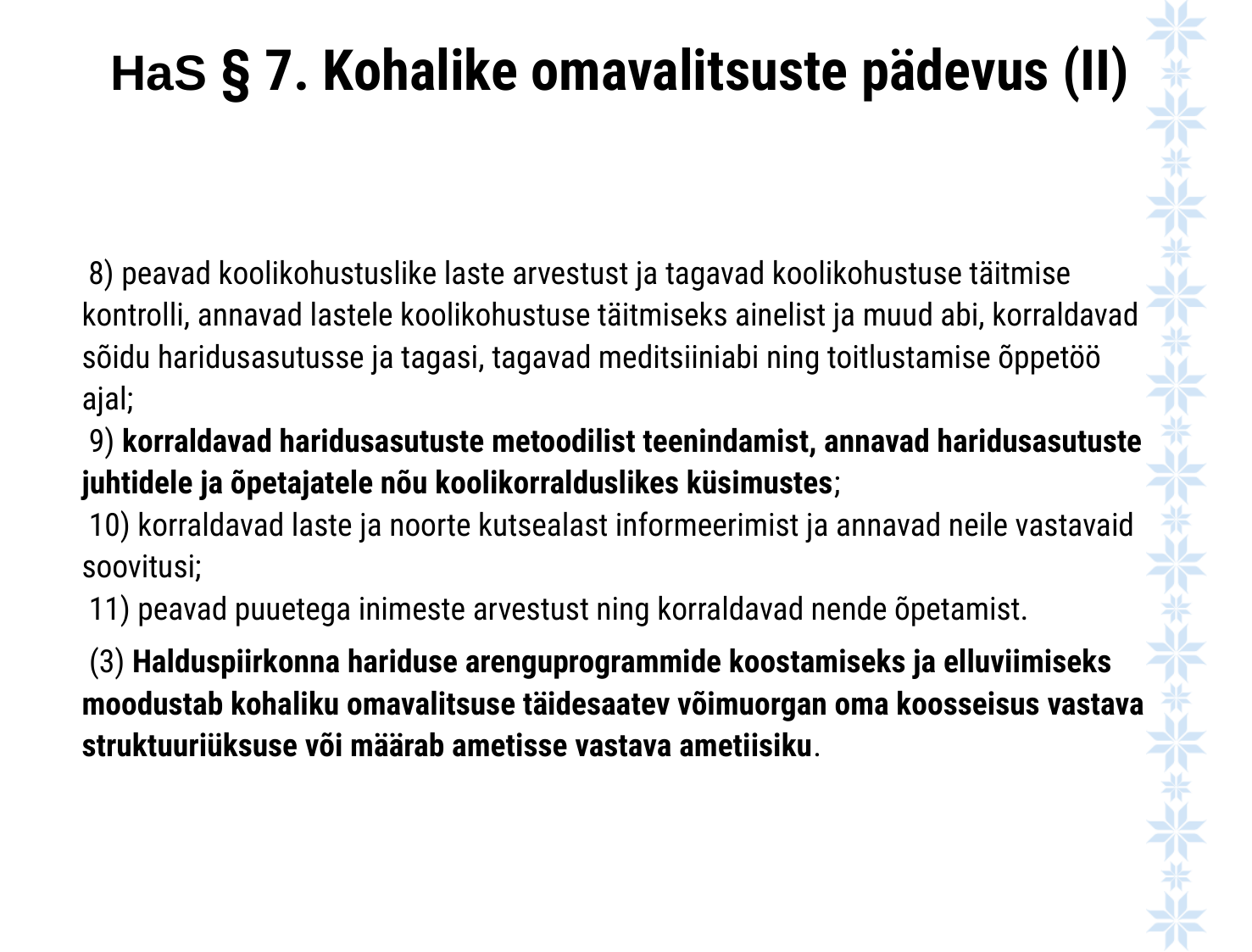

# HaS § 7. Kohalike omavalitsuste pädevus (II)
 8) peavad koolikohustuslike laste arvestust ja tagavad koolikohustuse täitmise kontrolli, annavad lastele koolikohustuse täitmiseks ainelist ja muud abi, korraldavad sõidu haridusasutusse ja tagasi, tagavad meditsiiniabi ning toitlustamise õppetöö ajal;
 9) korraldavad haridusasutuste metoodilist teenindamist, annavad haridusasutuste juhtidele ja õpetajatele nõu koolikorralduslikes küsimustes;
 10) korraldavad laste ja noorte kutsealast informeerimist ja annavad neile vastavaid soovitusi;
 11) peavad puuetega inimeste arvestust ning korraldavad nende õpetamist.
 (3) Halduspiirkonna hariduse arenguprogrammide koostamiseks ja elluviimiseks moodustab kohaliku omavalitsuse täidesaatev võimuorgan oma koosseisus vastava struktuuriüksuse või määrab ametisse vastava ametiisiku.